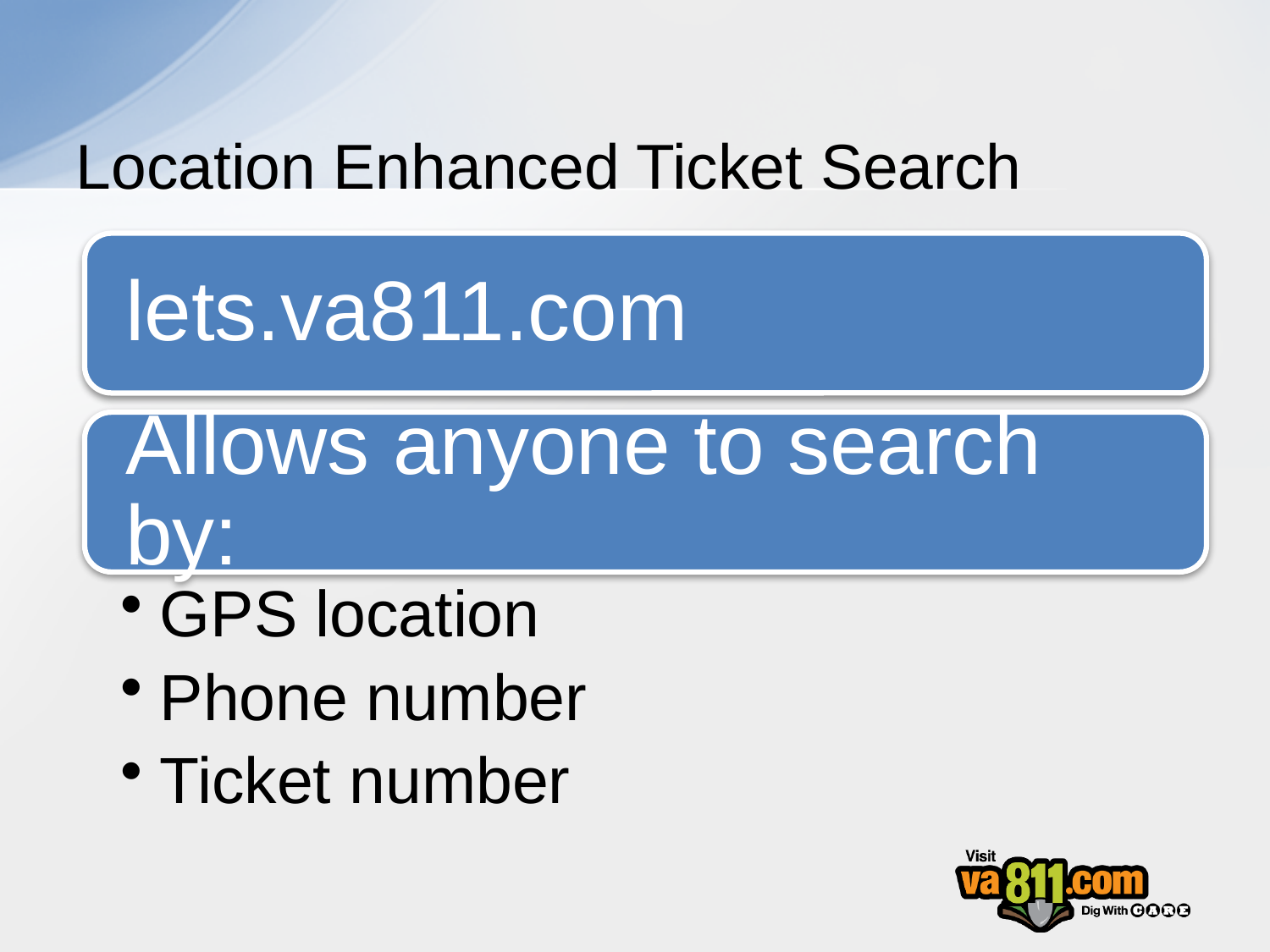

# Location Enhanced Ticket Search
lets.va811.com
Allows anyone to search by:
GPS location
Phone number
Ticket number